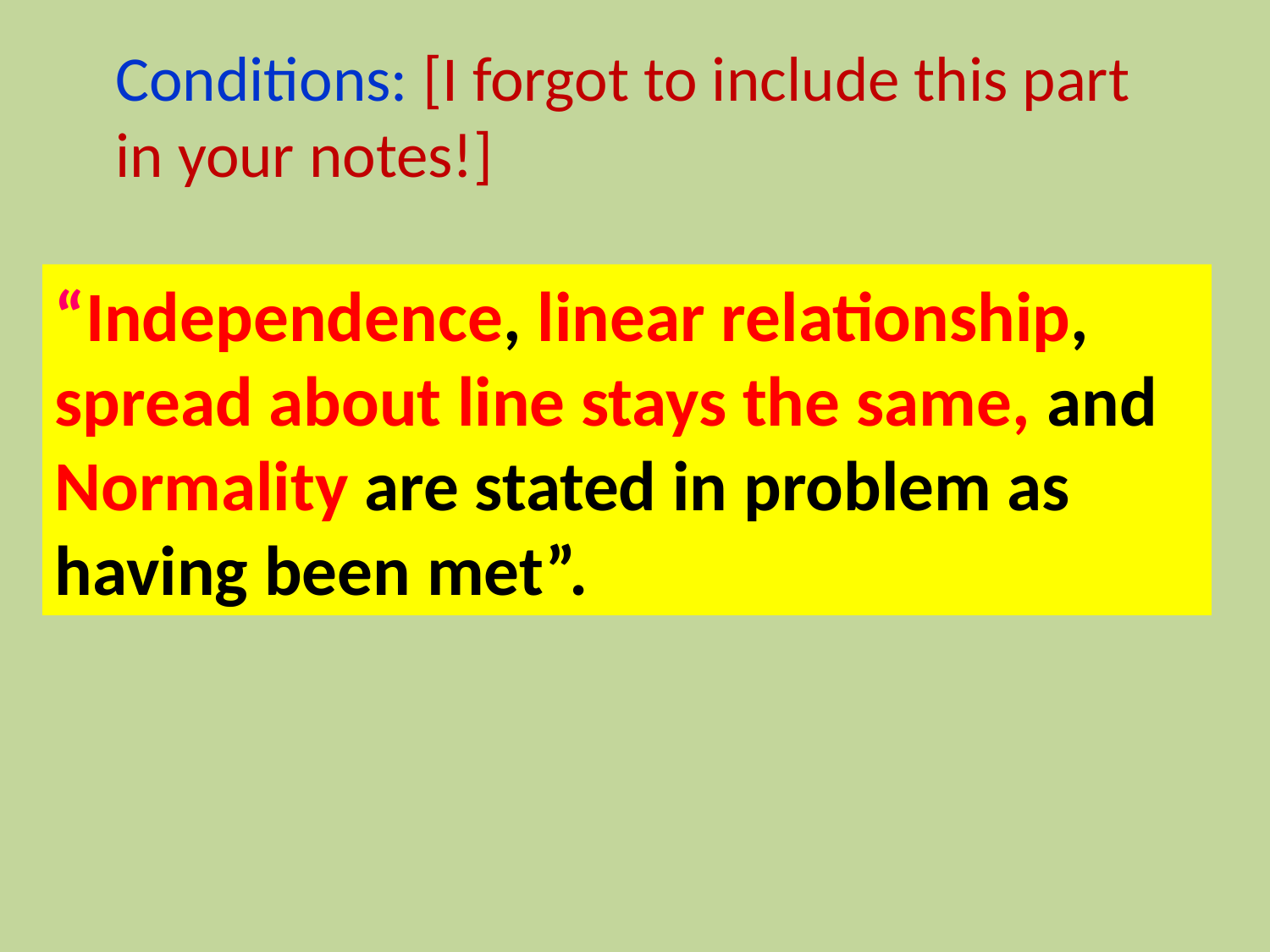

Conditions: [I forgot to include this part in your notes!]
“Independence, linear relationship, spread about line stays the same, and Normality are stated in problem as having been met”.